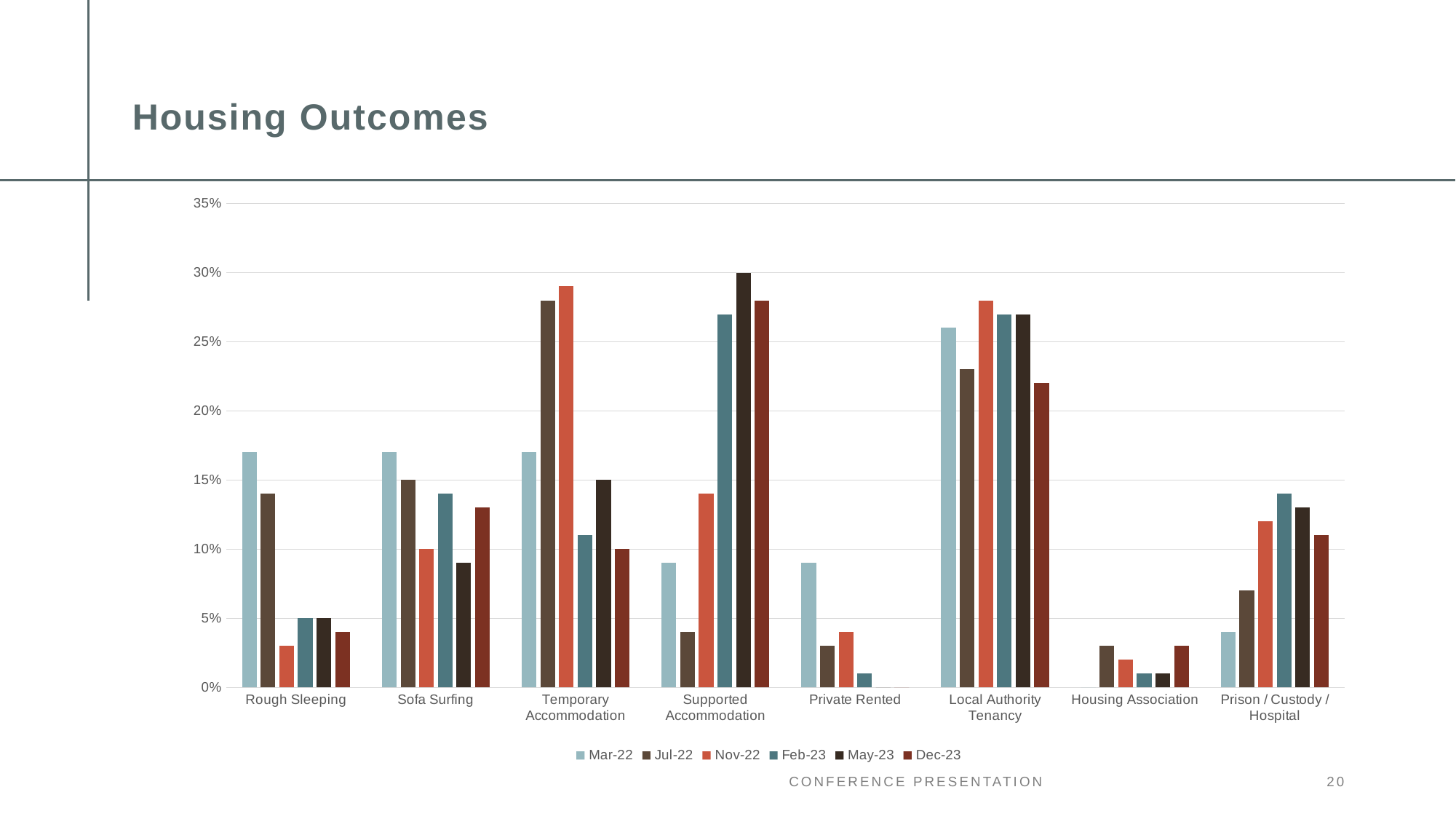

# Housing Outcomes

### Chart

| Category | Mar-22 | Jul-22 | Nov-22 | Feb-23 | May-23 | Dec-23 |
|---|---|---|---|---|---|---|
| Rough Sleeping | 0.17 | 0.14 | 0.03 | 0.05 | 0.05 | 0.04 |
| Sofa Surfing | 0.17 | 0.15 | 0.1 | 0.14 | 0.09 | 0.13 |
| Temporary Accommodation | 0.17 | 0.28 | 0.29 | 0.11 | 0.15 | 0.1 |
| Supported Accommodation | 0.09 | 0.04 | 0.14 | 0.27 | 0.3 | 0.28 |
| Private Rented | 0.09 | 0.03 | 0.04 | 0.01 | 0.0 | 0.0 |
| Local Authority Tenancy | 0.26 | 0.23 | 0.28 | 0.27 | 0.27 | 0.22 |
| Housing Association | 0.0 | 0.03 | 0.02 | 0.01 | 0.01 | 0.03 |
| Prison / Custody / Hospital | 0.04 | 0.07 | 0.12 | 0.14 | 0.13 | 0.11 |
Conference Presentation
20